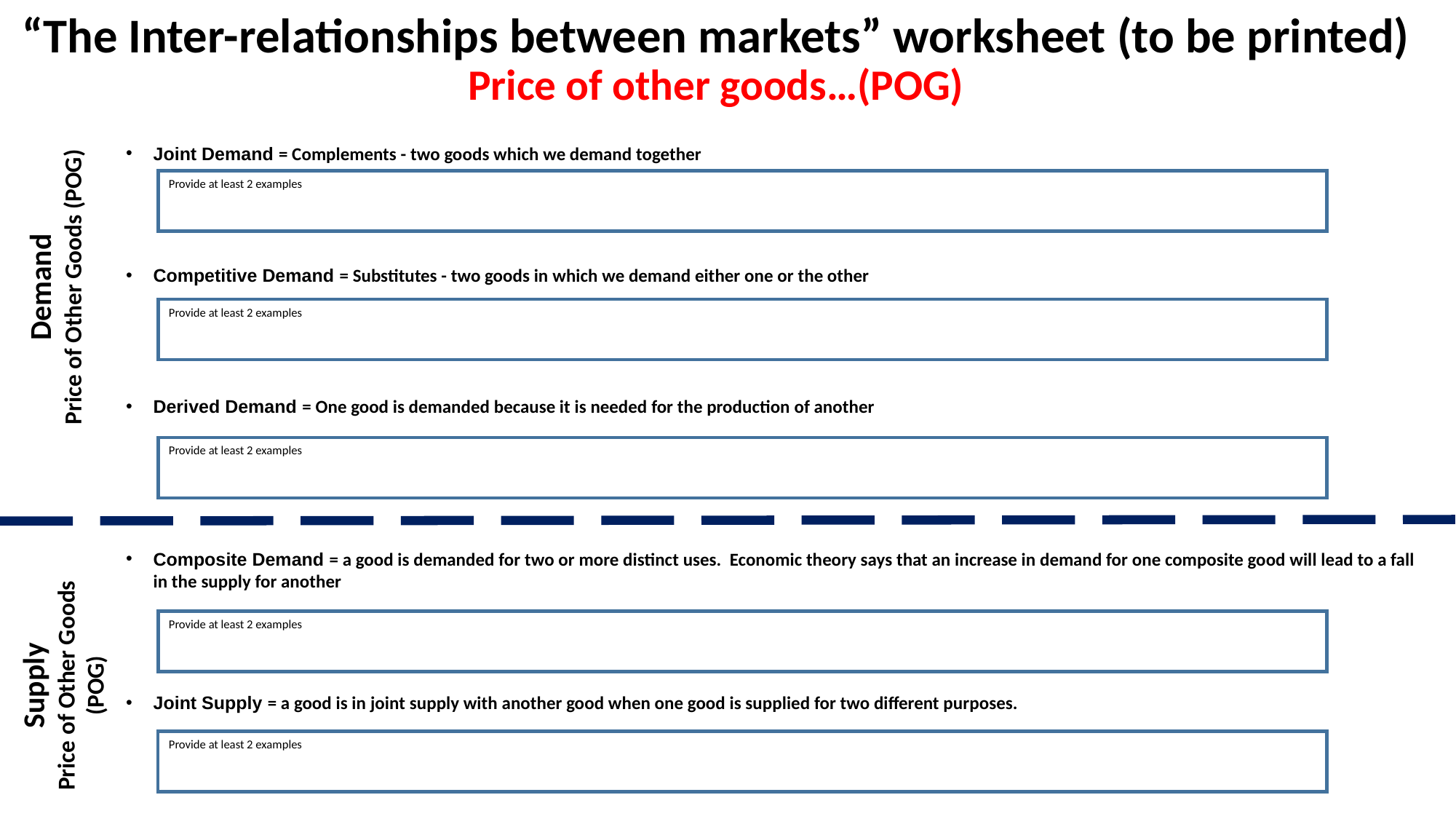

# “The Inter-relationships between markets” worksheet (to be printed) Price of other goods…(POG)
Joint Demand = Complements - two goods which we demand together

Competitive Demand = Substitutes - two goods in which we demand either one or the other

Derived Demand = One good is demanded because it is needed for the production of another

Composite Demand = a good is demanded for two or more distinct uses.  Economic theory says that an increase in demand for one composite good will lead to a fall in the supply for another

Joint Supply = a good is in joint supply with another good when one good is supplied for two different purposes.

Provide at least 2 examples
Demand
Price of Other Goods (POG)
Provide at least 2 examples
Provide at least 2 examples
Provide at least 2 examples
Supply
Price of Other Goods (POG)
Provide at least 2 examples